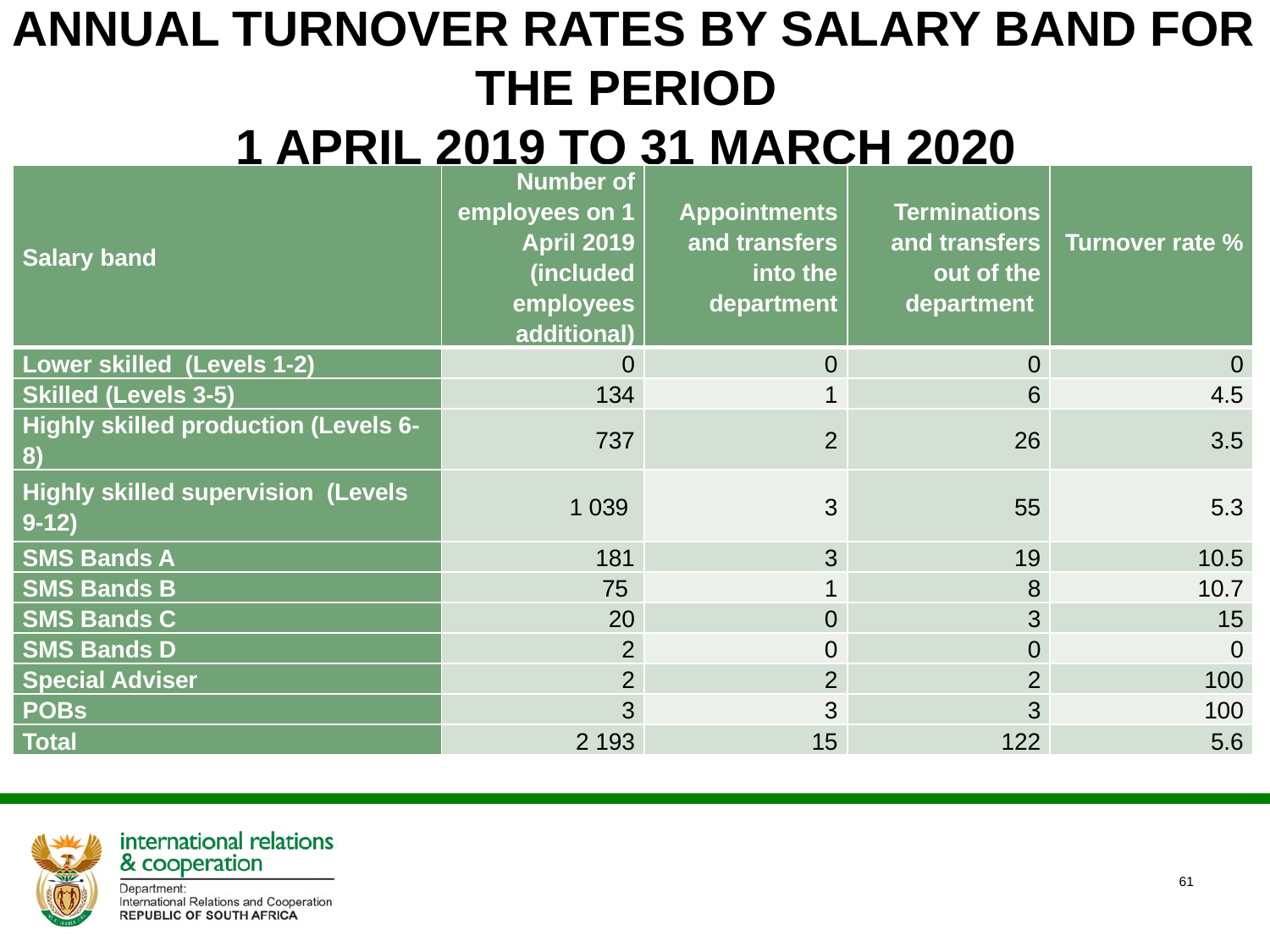

# ANNUAL TURNOVER RATES BY SALARY BAND FOR THE PERIOD 1 APRIL 2019 TO 31 MARCH 2020
| Salary band | Number of employees on 1 April 2019 (included employees additional) | Appointments and transfers into the department | Terminations and transfers out of the department | Turnover rate % |
| --- | --- | --- | --- | --- |
| Lower skilled (Levels 1-2) | 0 | 0 | 0 | 0 |
| Skilled (Levels 3-5) | 134 | 1 | 6 | 4.5 |
| Highly skilled production (Levels 6-8) | 737 | 2 | 26 | 3.5 |
| Highly skilled supervision (Levels 9-12) | 1 039 | 3 | 55 | 5.3 |
| SMS Bands A | 181 | 3 | 19 | 10.5 |
| SMS Bands B | 75 | 1 | 8 | 10.7 |
| SMS Bands C | 20 | 0 | 3 | 15 |
| SMS Bands D | 2 | 0 | 0 | 0 |
| Special Adviser | 2 | 2 | 2 | 100 |
| POBs | 3 | 3 | 3 | 100 |
| Total | 2 193 | 15 | 122 | 5.6 |

61